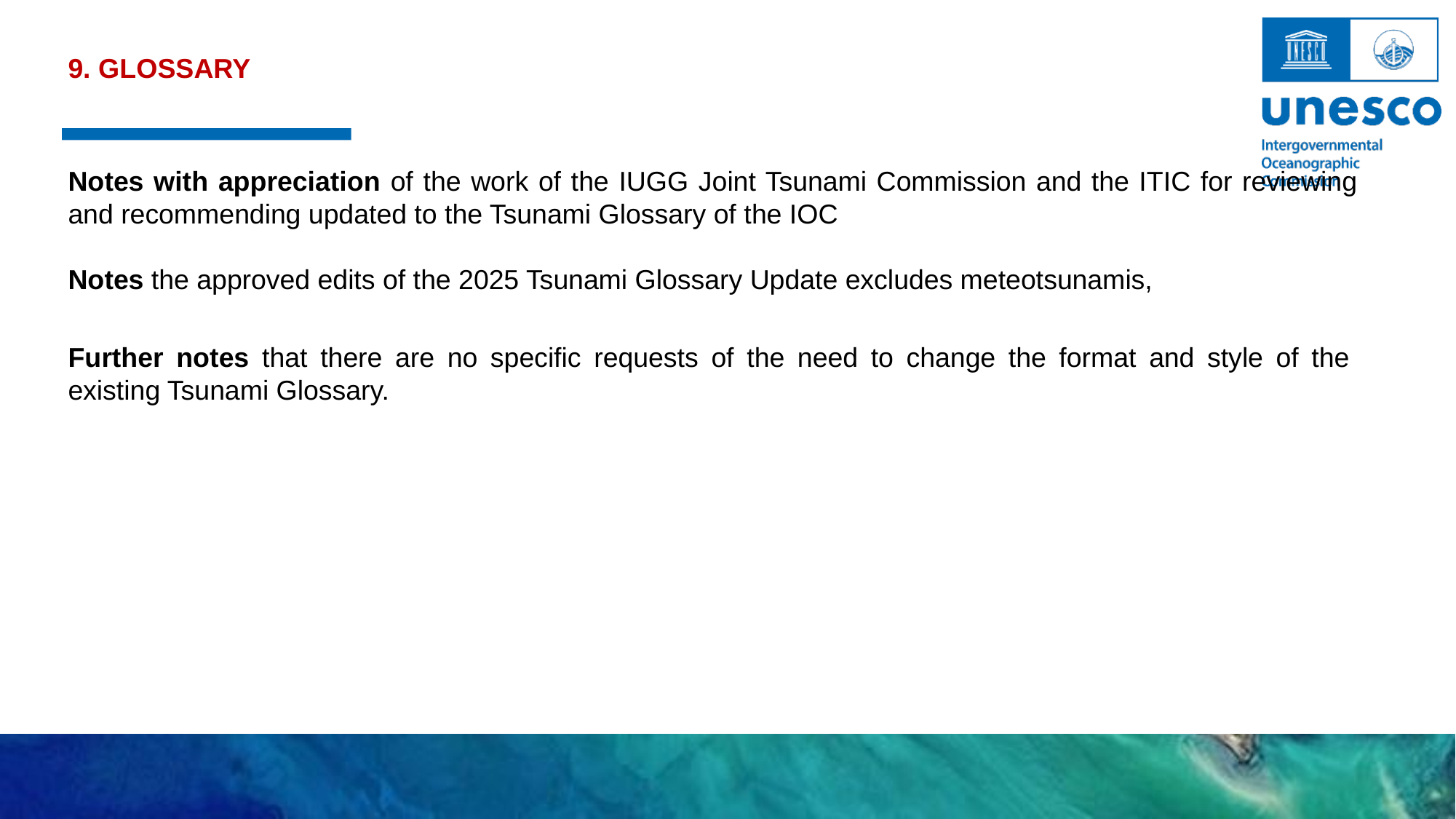

9. GLOSSARY
Notes with appreciation of the work of the IUGG Joint Tsunami Commission and the ITIC for reviewing and recommending updated to the Tsunami Glossary of the IOC

Notes the approved edits of the 2025 Tsunami Glossary Update excludes meteotsunamis,

Further notes that there are no specific requests of the need to change the format and style of the  existing Tsunami Glossary.